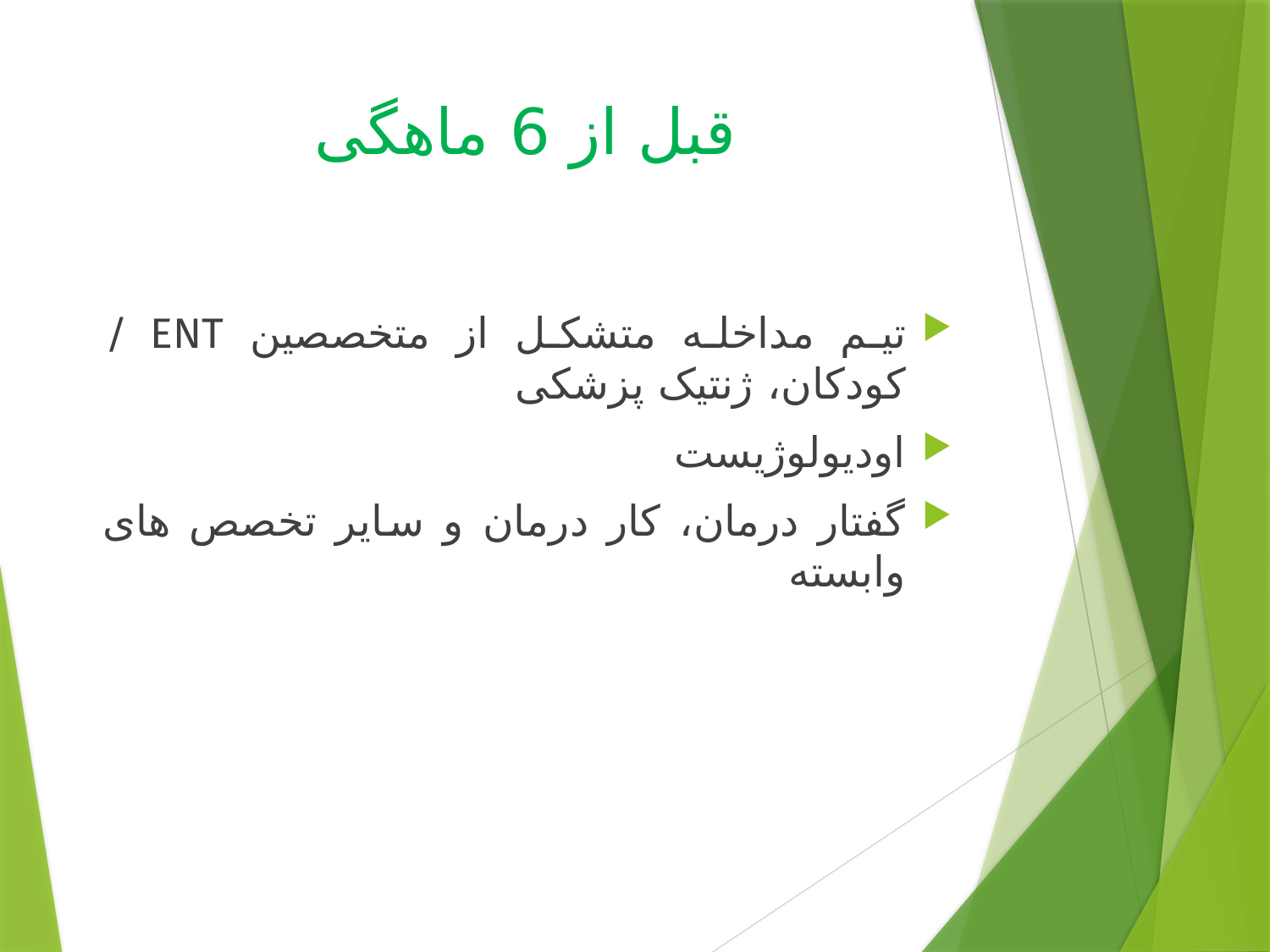

# قبل از 6 ماهگی
تیم مداخله متشکل از متخصصین ENT / کودکان، ژنتیک پزشکی
اودیولوژیست
گفتار درمان، کار درمان و سایر تخصص های وابسته